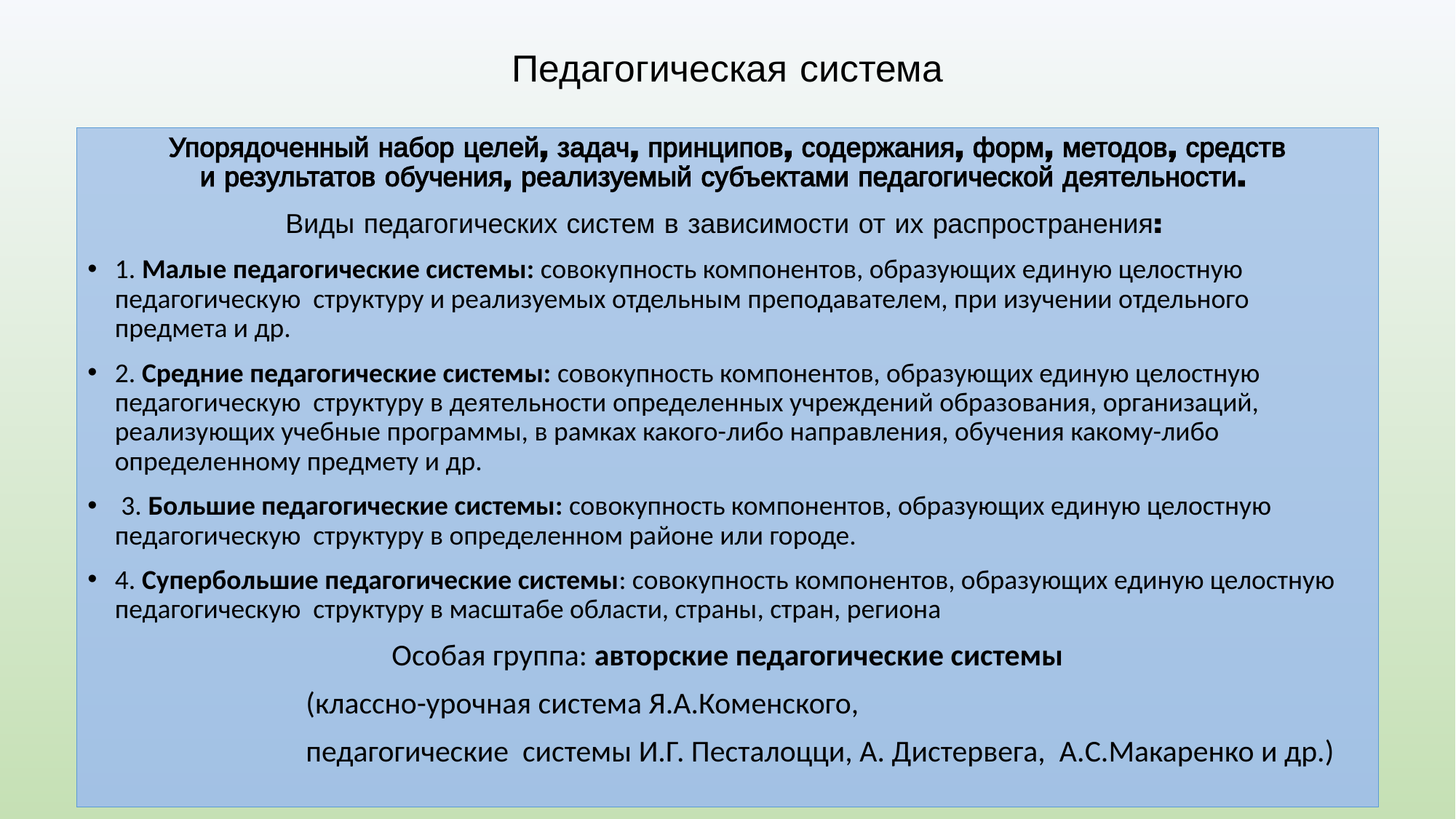

# Педагогическая система
Упорядоченный набор целей, задач, принципов, содержания, форм, методов, средств и результатов обучения, реализуемый субъектами педагогической деятельности.
Виды педагогических систем в зависимости от их распространения:
1. Малые педагогические системы: совокупность компонентов, образующих единую целостную педагогическую  структуру и реализуемых отдельным преподавателем, при изучении отдельного предмета и др.
2. Средние педагогические системы: совокупность компонентов, образующих единую целостную педагогическую  структуру в деятельности определенных учреждений образования, организаций, реализующих учебные программы, в рамках какого-либо направления, обучения какому-либо определенному предмету и др.
 3. Большие педагогические системы: совокупность компонентов, образующих единую целостную педагогическую  структуру в определенном районе или городе.
4. Супербольшие педагогические системы: совокупность компонентов, образующих единую целостную педагогическую  структуру в масштабе области, страны, стран, региона
Особая группа: авторские педагогические системы
		(классно-урочная система Я.А.Коменского,
		педагогические  системы И.Г. Песталоцци, А. Дистервега,  А.С.Макаренко и др.)